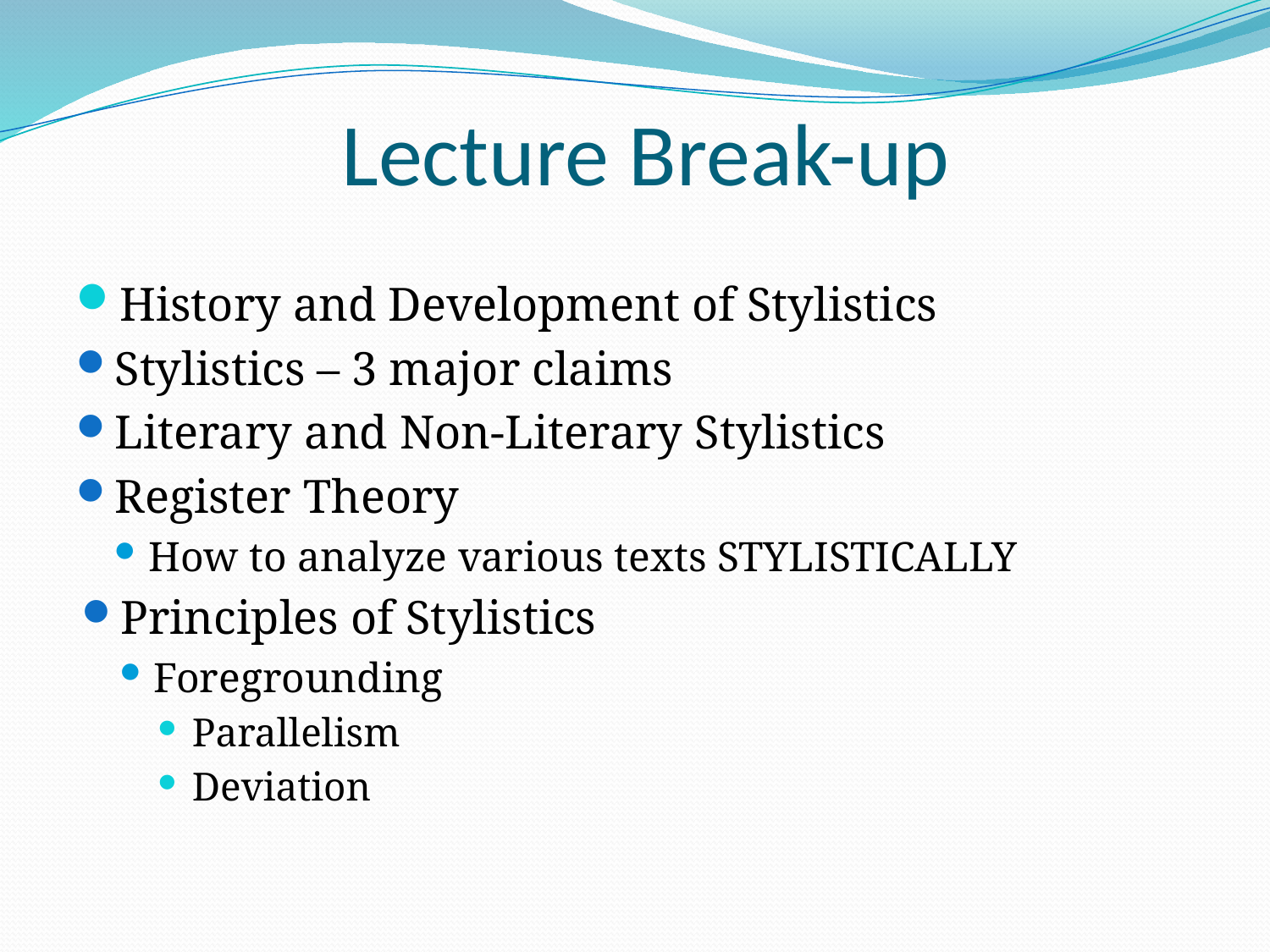

# Lecture Break-up
History and Development of Stylistics
Stylistics – 3 major claims
Literary and Non-Literary Stylistics
Register Theory
How to analyze various texts STYLISTICALLY
Principles of Stylistics
Foregrounding
Parallelism
Deviation